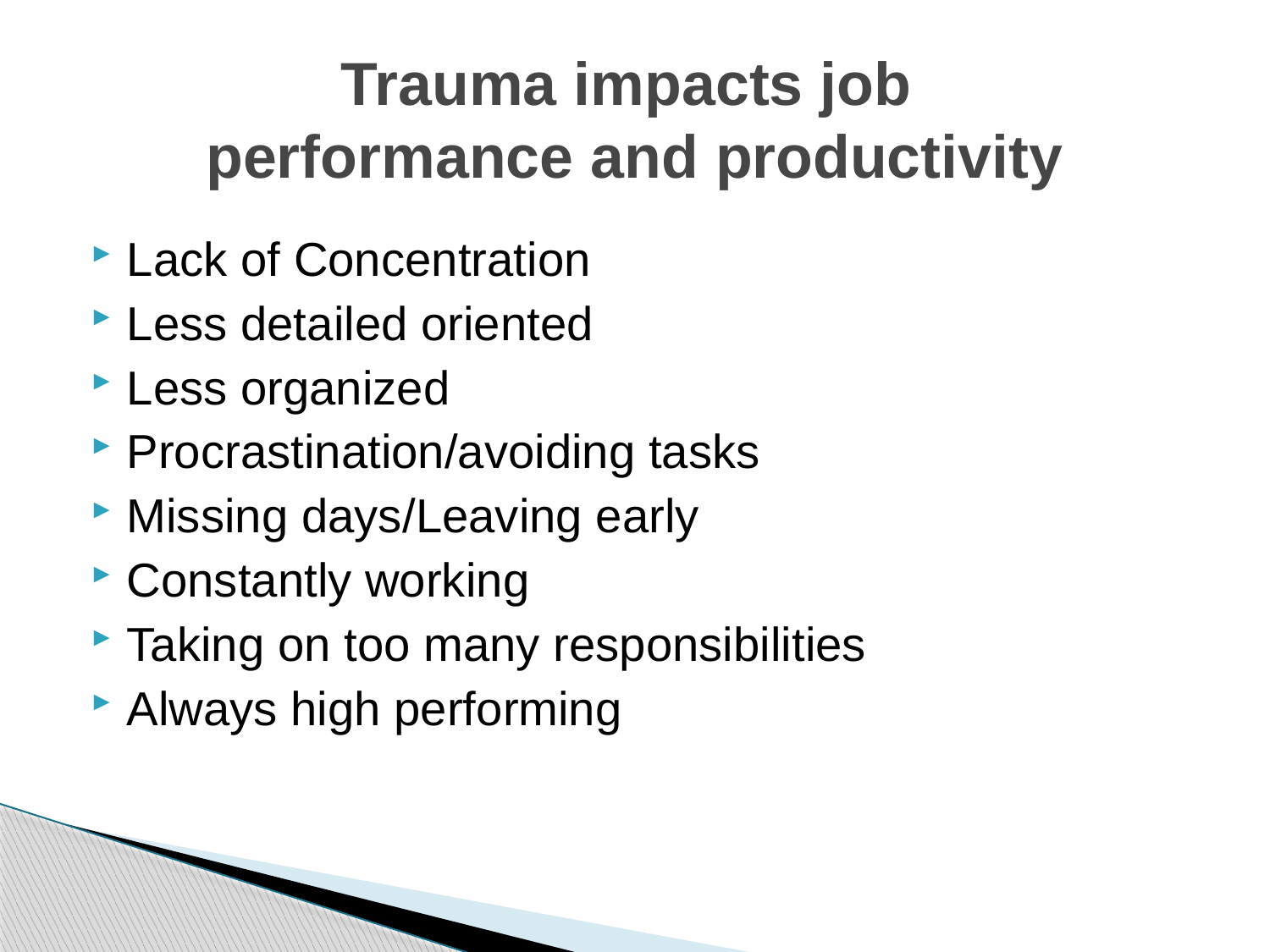

# Trauma impacts job performance and productivity
Lack of Concentration
Less detailed oriented
Less organized
Procrastination/avoiding tasks
Missing days/Leaving early
Constantly working
Taking on too many responsibilities
Always high performing